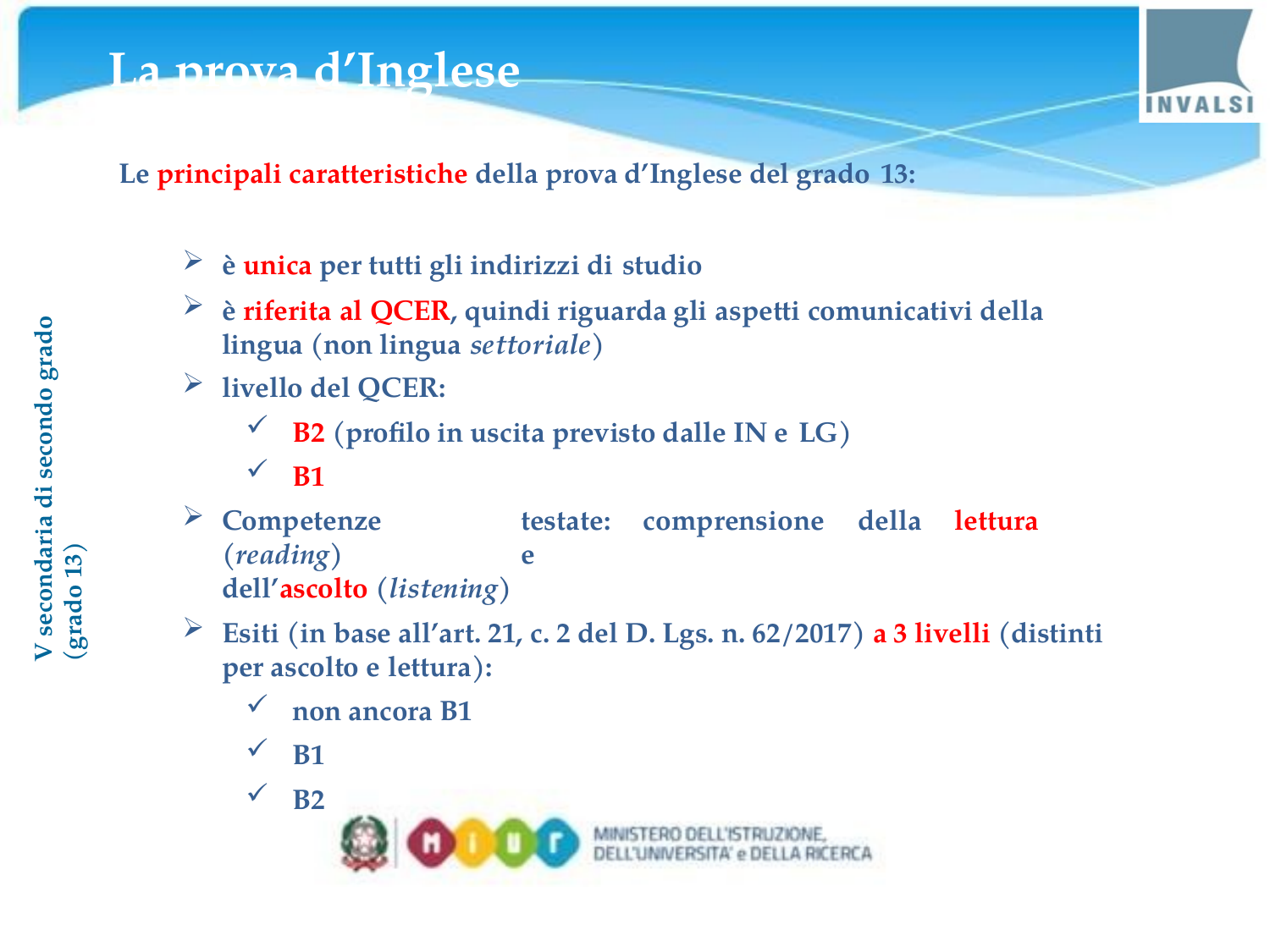

# La prova d’Inglese
Le principali caratteristiche della prova d’Inglese del grado 13:

è unica per tutti gli indirizzi di studio
è riferita al QCER, quindi riguarda gli aspetti comunicativi della  lingua (non lingua settoriale)
livello del QCER:
B2 (profilo in uscita previsto dalle IN e LG)
B1
Competenze	testate:	comprensione	della	lettura	(reading)	e
dell’ascolto (listening)
Esiti (in base all’art. 21, c. 2 del D. Lgs. n. 62/2017) a 3 livelli (distinti  per ascolto e lettura):
non ancora B1
B1
B2
V secondaria di secondo grado (grado 13)